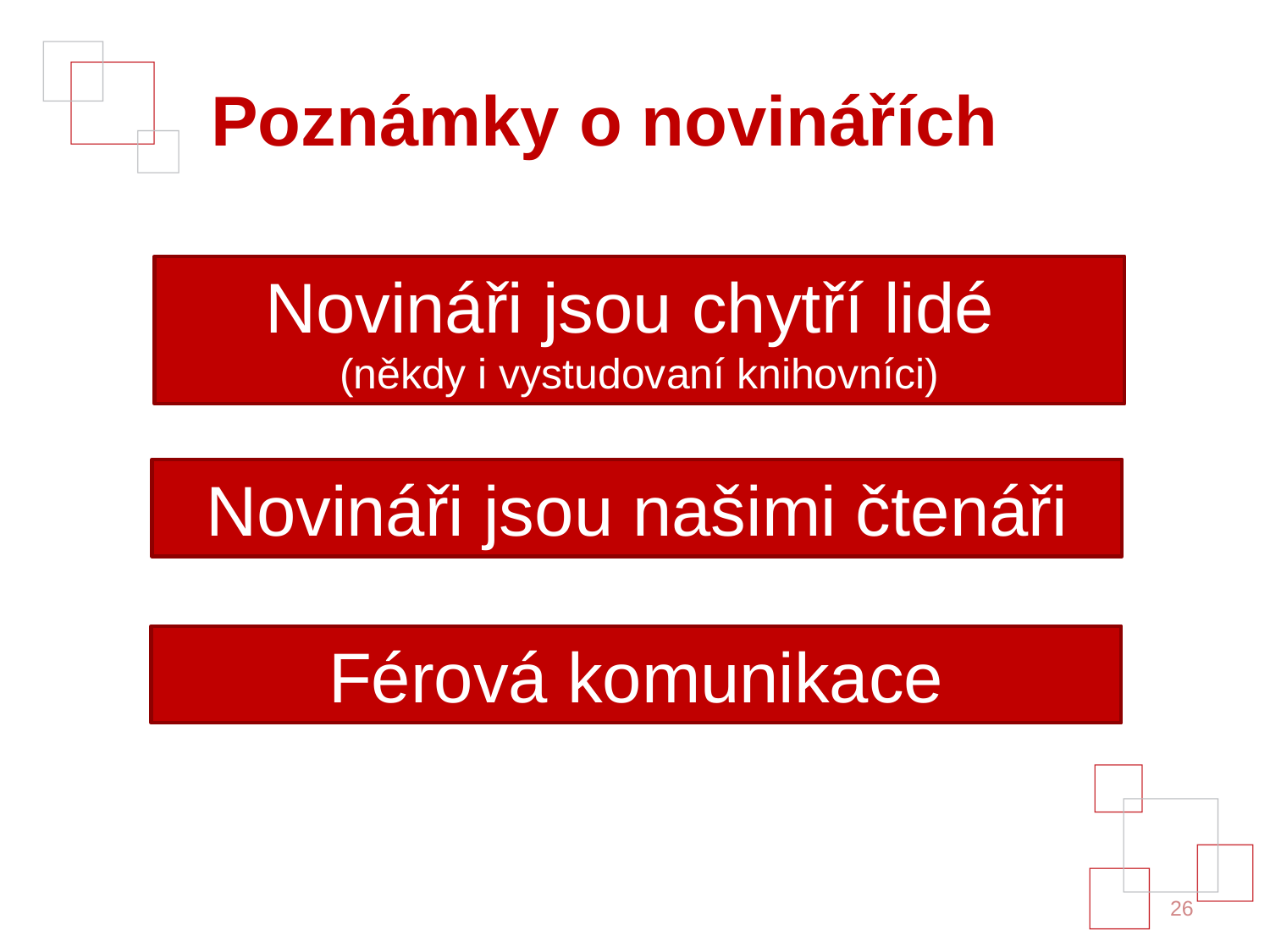

# Poznámky o novinářích
Novináři jsou chytří lidé
(někdy i vystudovaní knihovníci)
Novináři jsou našimi čtenáři
Férová komunikace
26